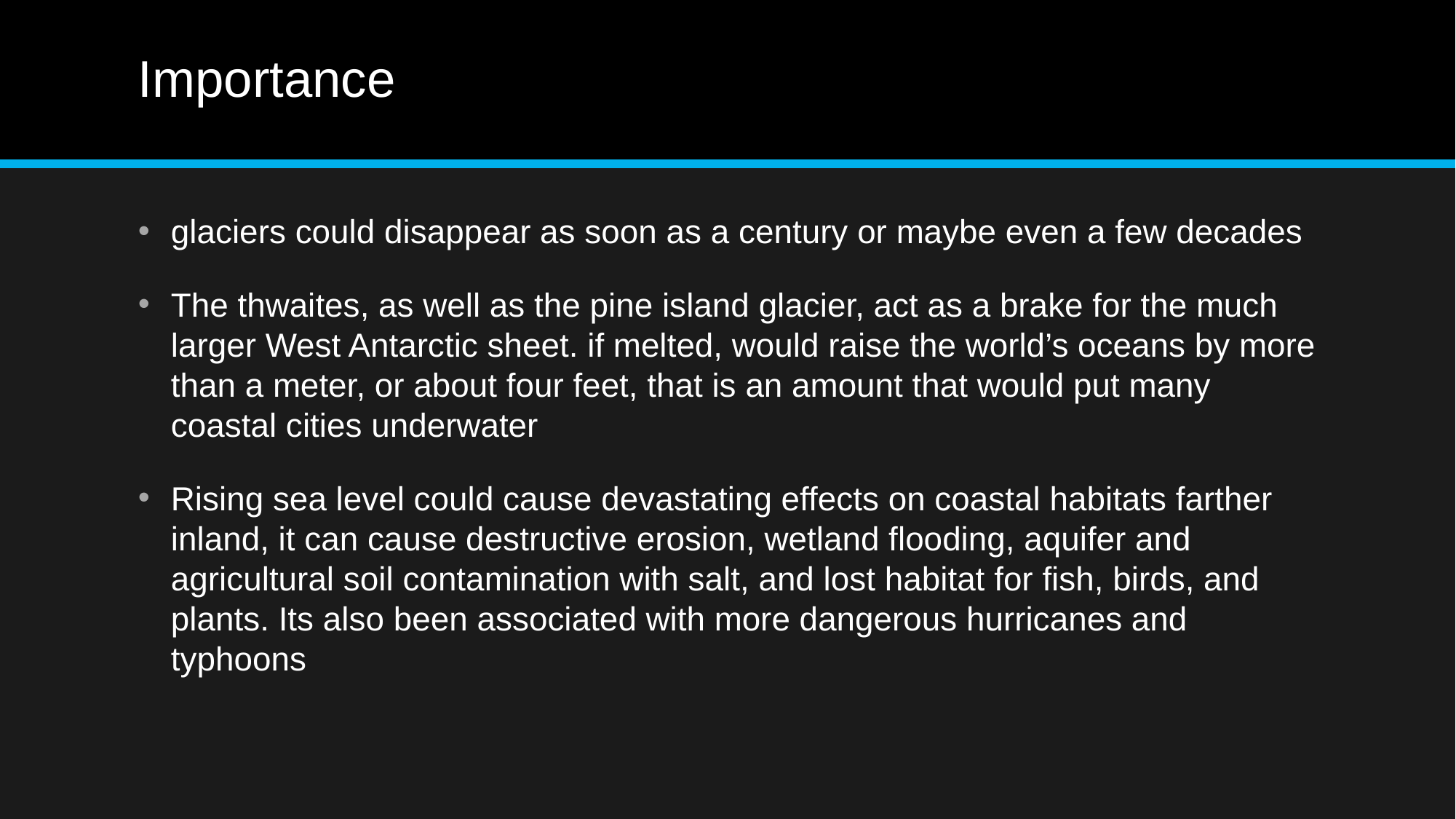

# Importance
glaciers could disappear as soon as a century or maybe even a few decades
The thwaites, as well as the pine island glacier, act as a brake for the much larger West Antarctic sheet. if melted, would raise the world’s oceans by more than a meter, or about four feet, that is an amount that would put many coastal cities underwater
Rising sea level could cause devastating effects on coastal habitats farther inland, it can cause destructive erosion, wetland flooding, aquifer and agricultural soil contamination with salt, and lost habitat for fish, birds, and plants. Its also been associated with more dangerous hurricanes and typhoons